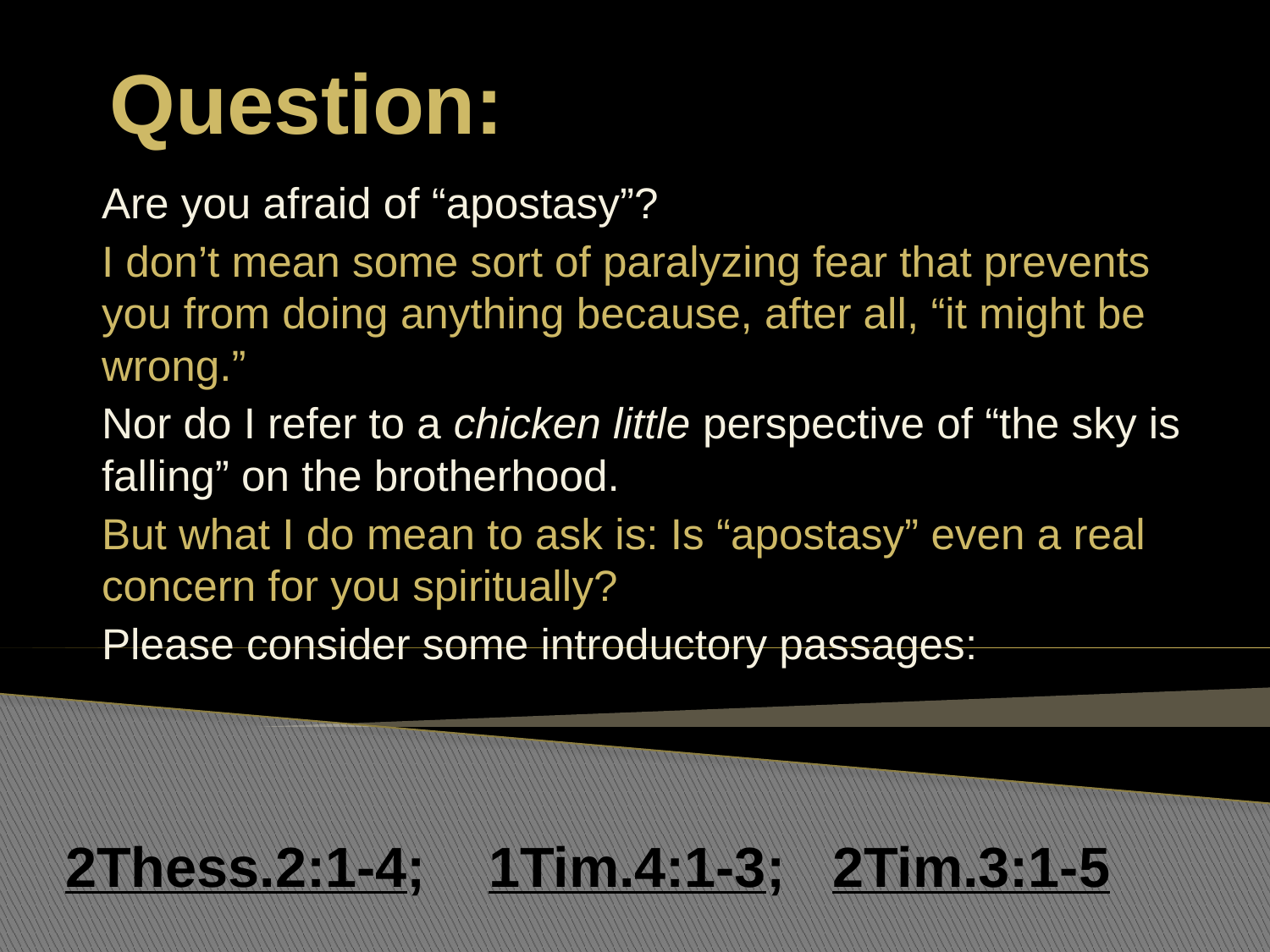

# Question:
Are you afraid of “apostasy”?
I don’t mean some sort of paralyzing fear that prevents you from doing anything because, after all, “it might be wrong.”
Nor do I refer to a chicken little perspective of “the sky is falling” on the brotherhood.
But what I do mean to ask is: Is “apostasy” even a real concern for you spiritually?
Please consider some introductory passages:

2Thess.2:1-4;    1Tim.4:1-3;   2Tim.3:1-5